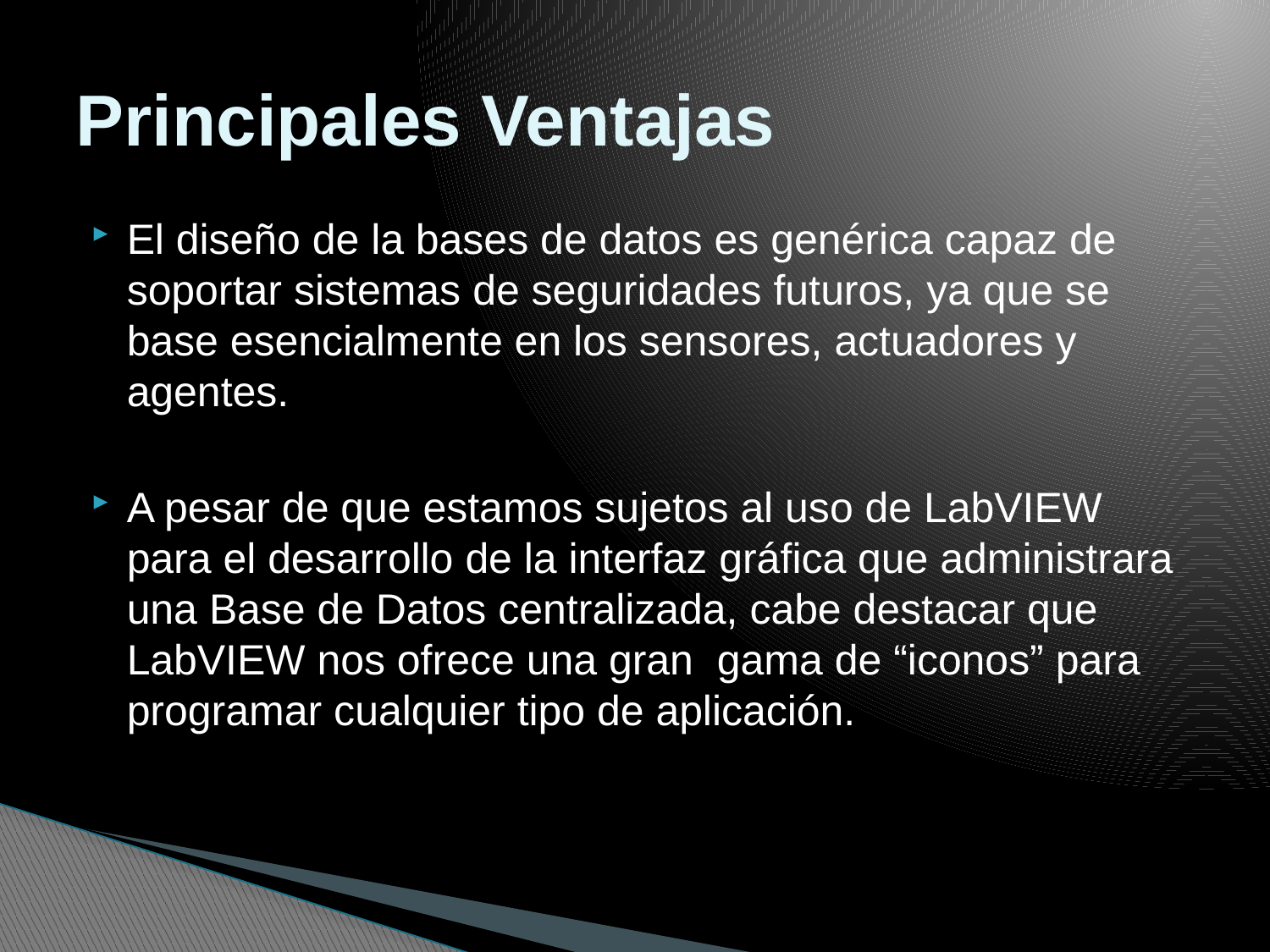

# Principales Ventajas
El diseño de la bases de datos es genérica capaz de soportar sistemas de seguridades futuros, ya que se base esencialmente en los sensores, actuadores y agentes.

A pesar de que estamos sujetos al uso de LabVIEW para el desarrollo de la interfaz gráfica que administrara una Base de Datos centralizada, cabe destacar que LabVIEW nos ofrece una gran  gama de “iconos” para programar cualquier tipo de aplicación.